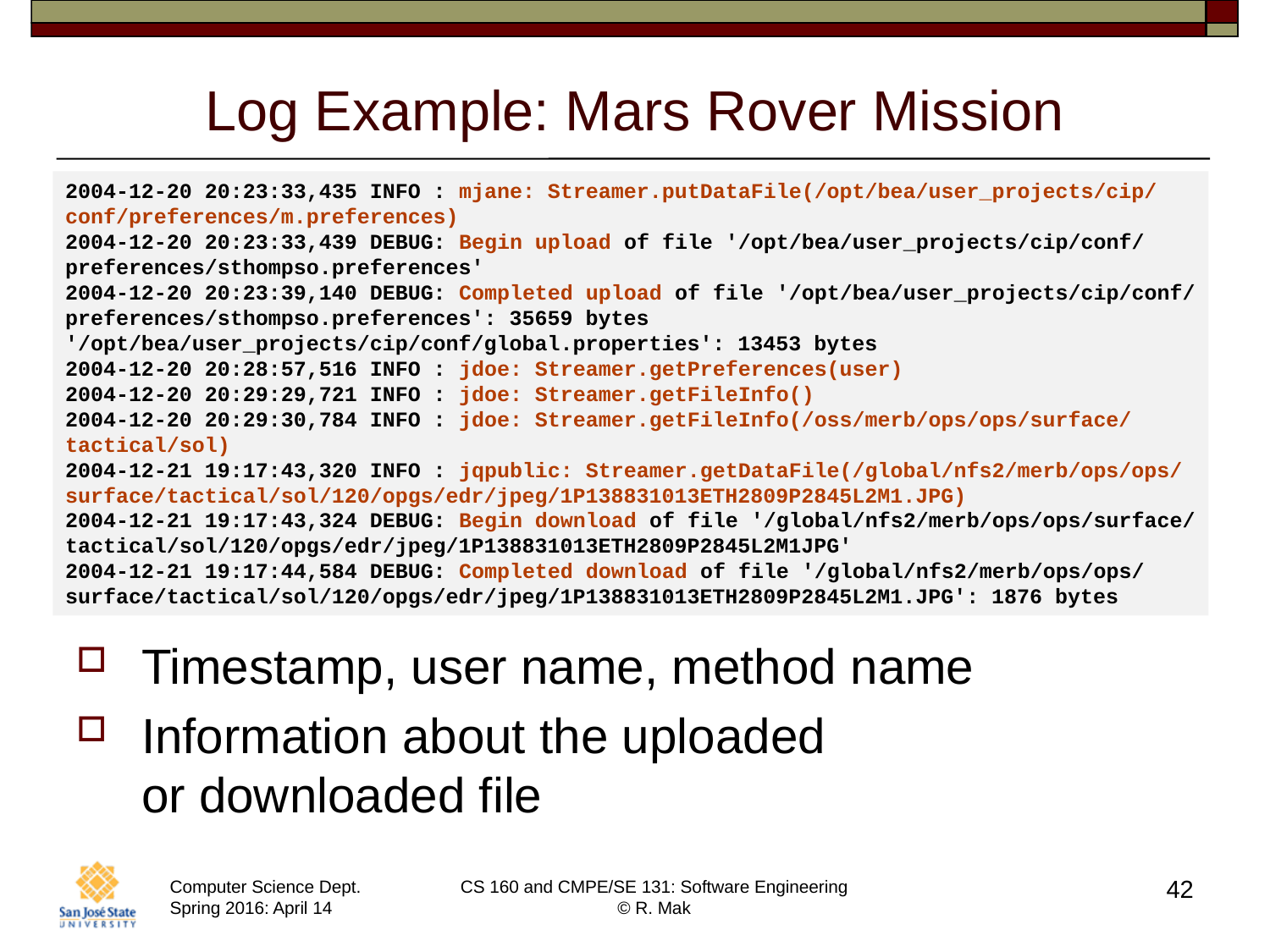

# Log Example: Mars Rover Mission
2004-12-20 20:23:33,435 INFO : mjane: Streamer.putDataFile(/opt/bea/user_projects/cip/
conf/preferences/m.preferences)
2004-12-20 20:23:33,439 DEBUG: Begin upload of file '/opt/bea/user_projects/cip/conf/
preferences/sthompso.preferences'
2004-12-20 20:23:39,140 DEBUG: Completed upload of file '/opt/bea/user_projects/cip/conf/
preferences/sthompso.preferences': 35659 bytes
'/opt/bea/user_projects/cip/conf/global.properties': 13453 bytes
2004-12-20 20:28:57,516 INFO : jdoe: Streamer.getPreferences(user)
2004-12-20 20:29:29,721 INFO : jdoe: Streamer.getFileInfo()
2004-12-20 20:29:30,784 INFO : jdoe: Streamer.getFileInfo(/oss/merb/ops/ops/surface/
tactical/sol)
2004-12-21 19:17:43,320 INFO : jqpublic: Streamer.getDataFile(/global/nfs2/merb/ops/ops/
surface/tactical/sol/120/opgs/edr/jpeg/1P138831013ETH2809P2845L2M1.JPG)
2004-12-21 19:17:43,324 DEBUG: Begin download of file '/global/nfs2/merb/ops/ops/surface/
tactical/sol/120/opgs/edr/jpeg/1P138831013ETH2809P2845L2M1JPG'
2004-12-21 19:17:44,584 DEBUG: Completed download of file '/global/nfs2/merb/ops/ops/
surface/tactical/sol/120/opgs/edr/jpeg/1P138831013ETH2809P2845L2M1.JPG': 1876 bytes
Timestamp, user name, method name
Information about the uploaded
or downloaded file
42